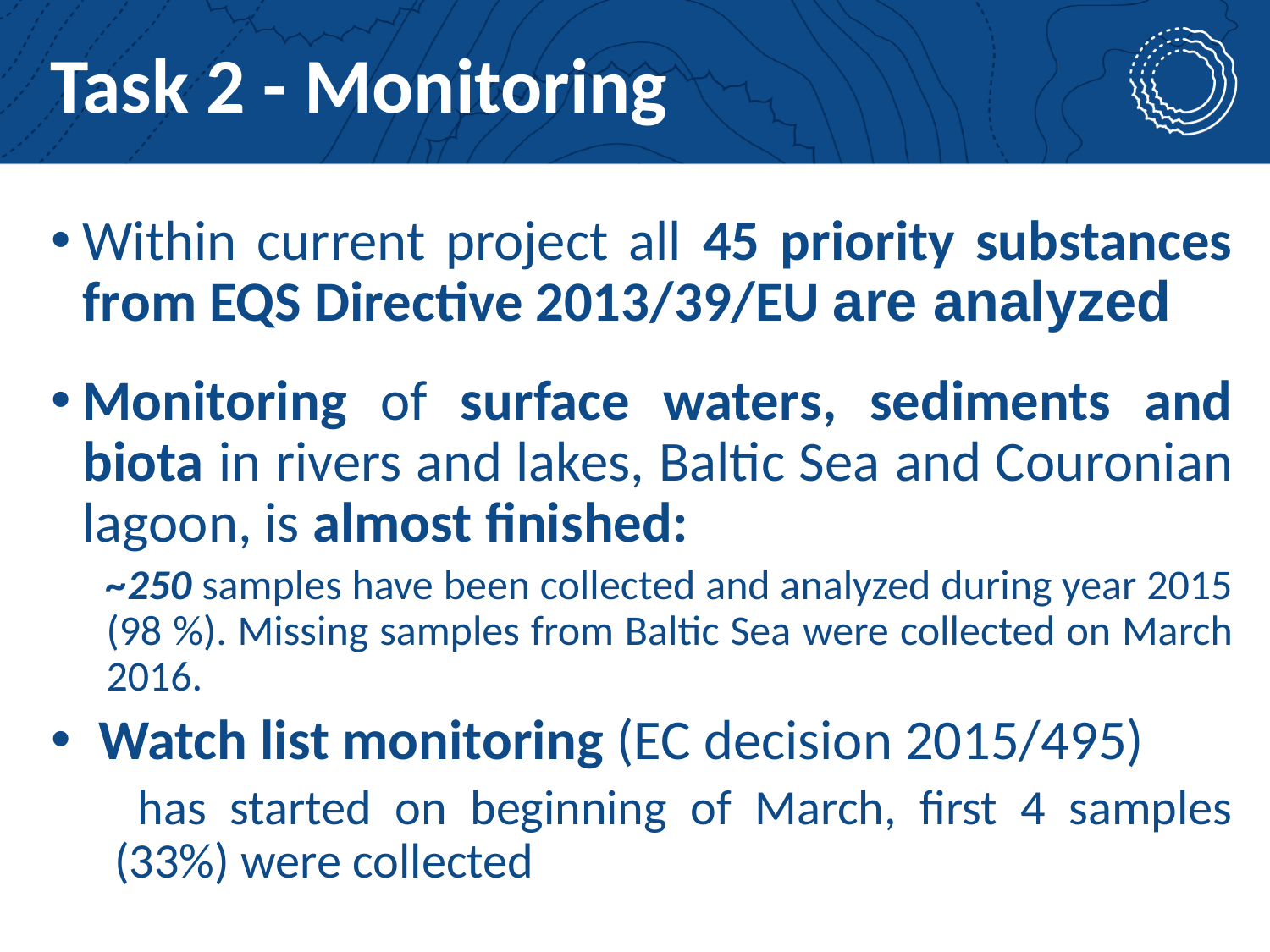

# Task 2 - Monitoring
Within current project all 45 priority substances from EQS Directive 2013/39/EU are analyzed

Monitoring of surface waters, sediments and biota in rivers and lakes, Baltic Sea and Couronian lagoon, is almost finished:
~250 samples have been collected and analyzed during year 2015 (98 %). Missing samples from Baltic Sea were collected on March 2016.
Watch list monitoring (EC decision 2015/495)
 has started on beginning of March, first 4 samples (33%) were collected